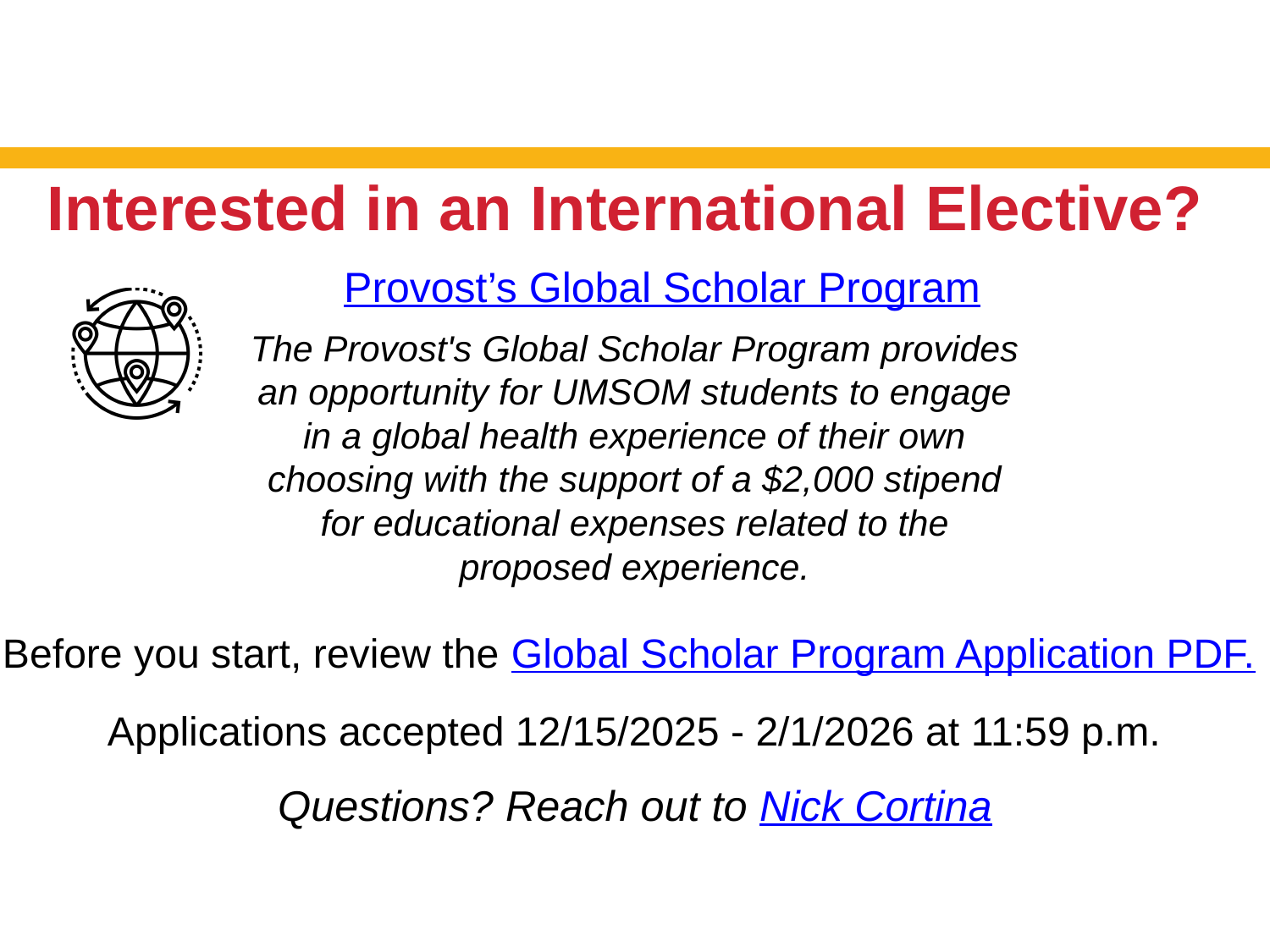

Interested in an International Elective?
Provost’s Global Scholar Program

The Provost's Global Scholar Program provides an opportunity for UMSOM students to engage in a global health experience of their own choosing with the support of a $2,000 stipend for educational expenses related to the proposed experience.

Before you start, review the Global Scholar Program Application PDF.
Applications accepted 12/15/2025 - 2/1/2026 at 11:59 p.m.
Questions? Reach out to Nick Cortina